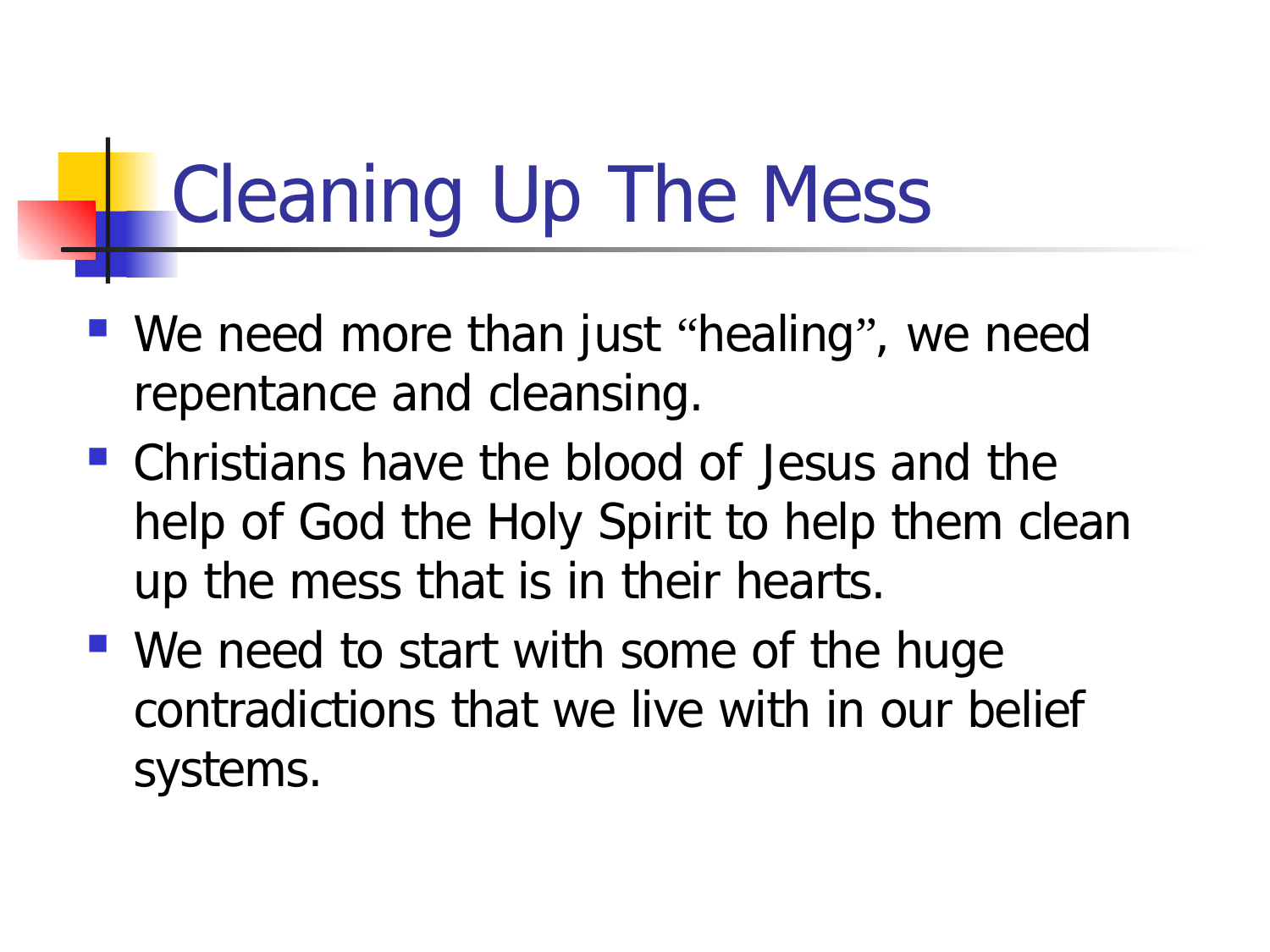

# Cleaning Up The Mess
We need more than just “healing”, we need repentance and cleansing.
Christians have the blood of Jesus and the help of God the Holy Spirit to help them clean up the mess that is in their hearts.
We need to start with some of the huge contradictions that we live with in our belief systems.